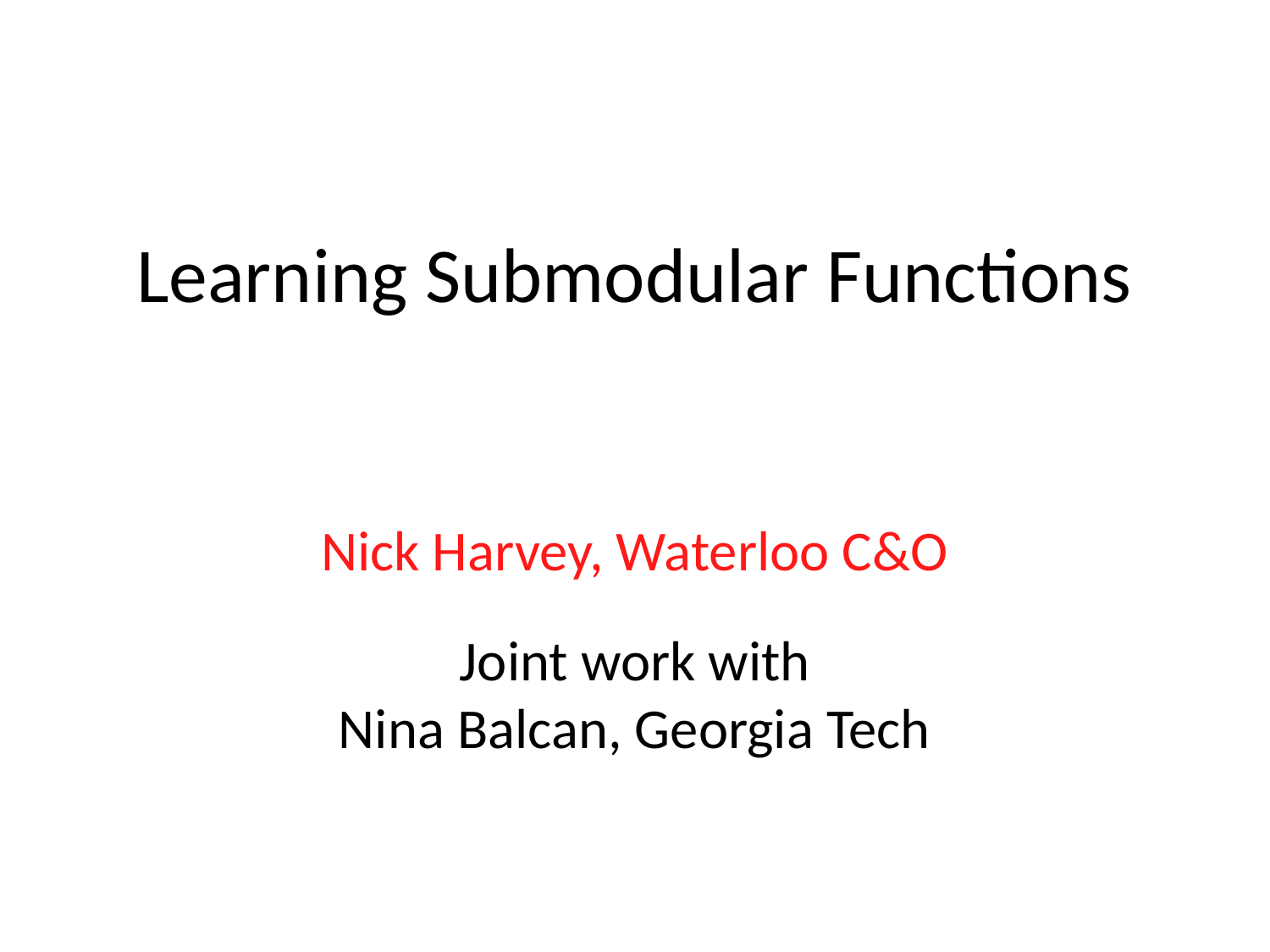

# Learning Submodular Functions
Nick Harvey, Waterloo C&O

Joint work with
Nina Balcan, Georgia Tech